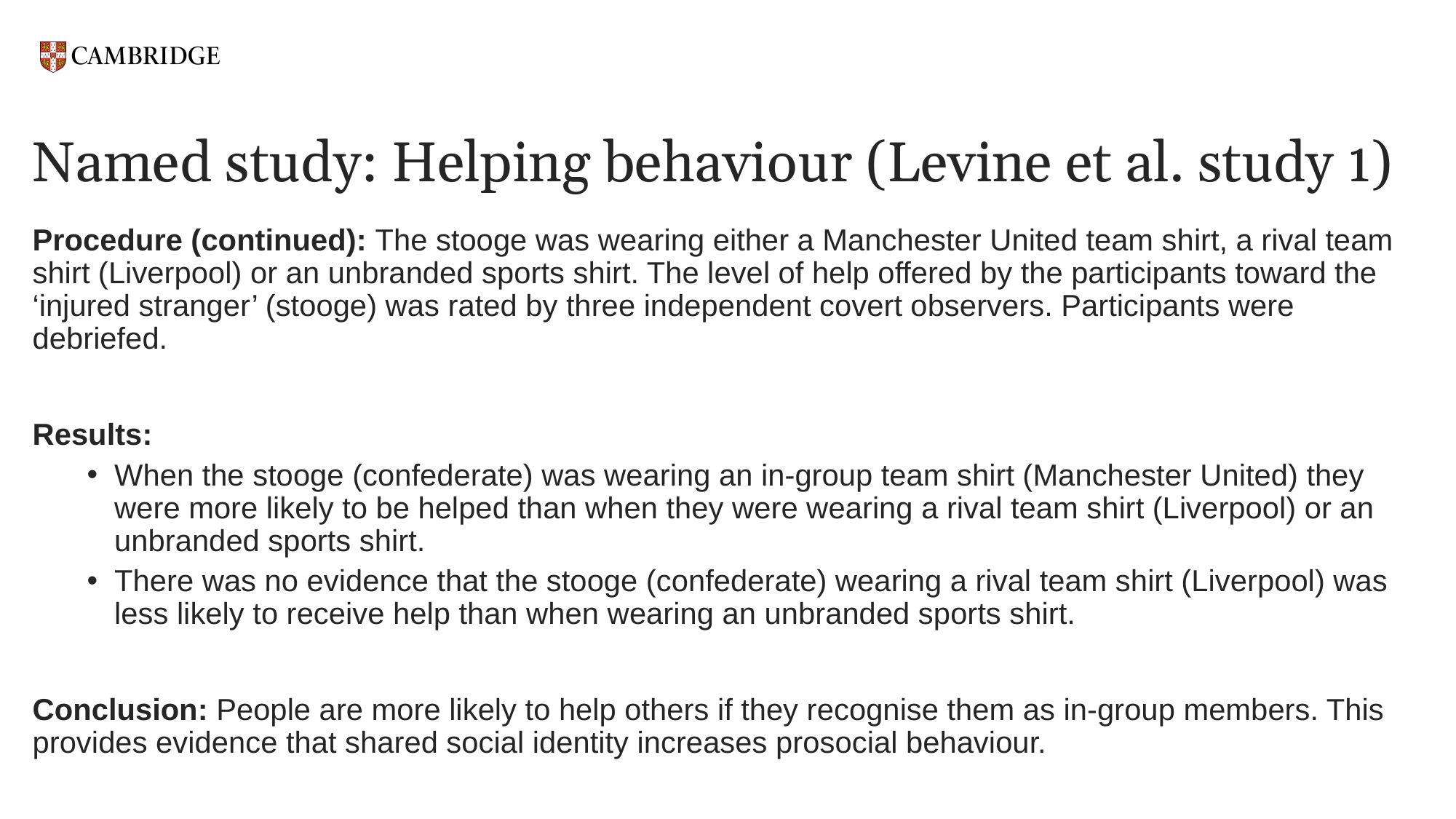

# Named study: Helping behaviour (Levine et al. study 1)
Procedure (continued): The stooge was wearing either a Manchester United team shirt, a rival team shirt (Liverpool) or an unbranded sports shirt. The level of help offered by the participants toward the ‘injured stranger’ (stooge) was rated by three independent covert observers. Participants were debriefed.

Results:
When the stooge (confederate) was wearing an in-group team shirt (Manchester United) they were more likely to be helped than when they were wearing a rival team shirt (Liverpool) or an unbranded sports shirt.
There was no evidence that the stooge (confederate) wearing a rival team shirt (Liverpool) was less likely to receive help than when wearing an unbranded sports shirt.

Conclusion: People are more likely to help others if they recognise them as in-group members. This provides evidence that shared social identity increases prosocial behaviour.